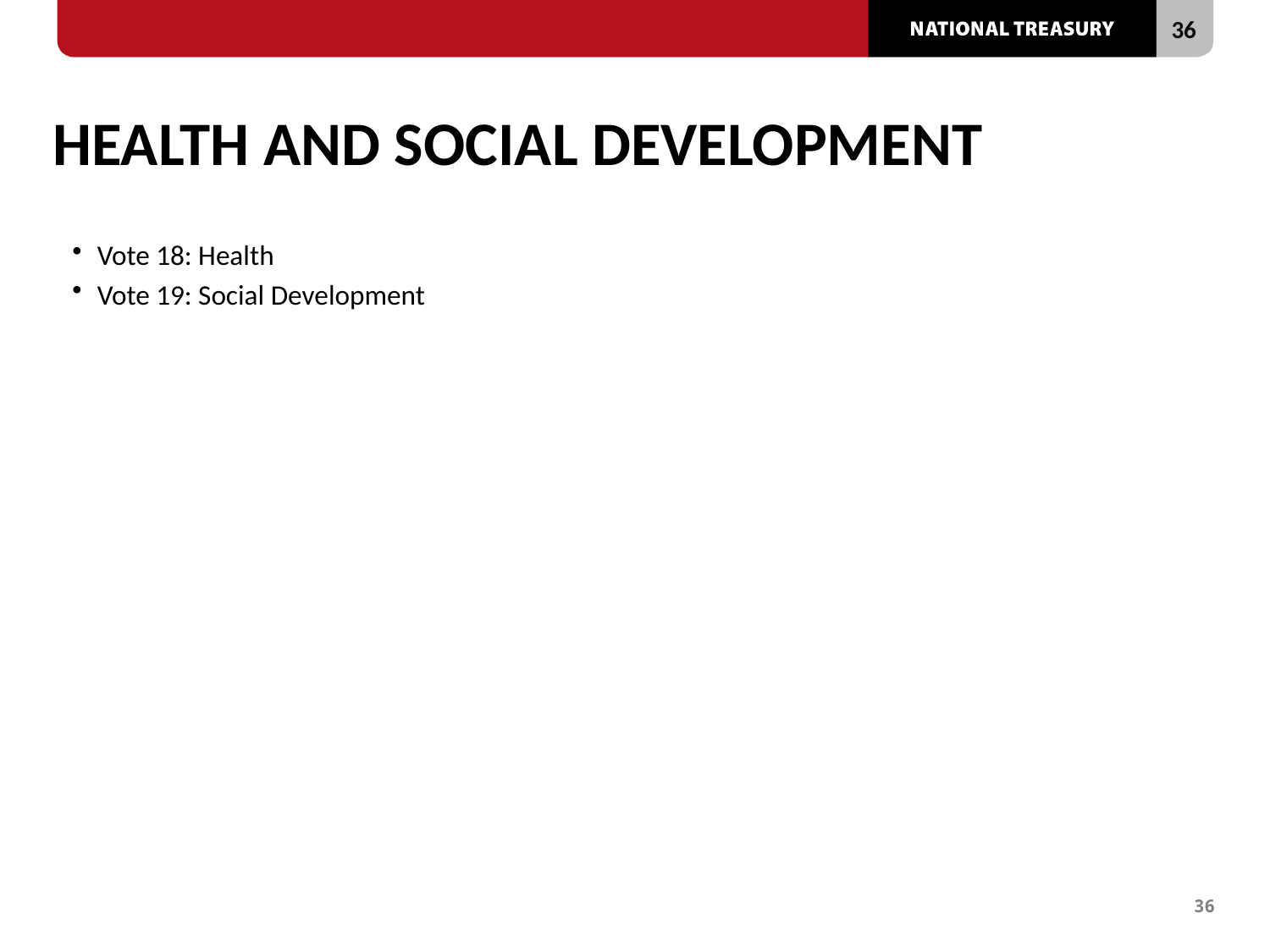

# HEALTH AND SOCIAL DEVELOPMENT
Vote 18: Health
Vote 19: Social Development

36